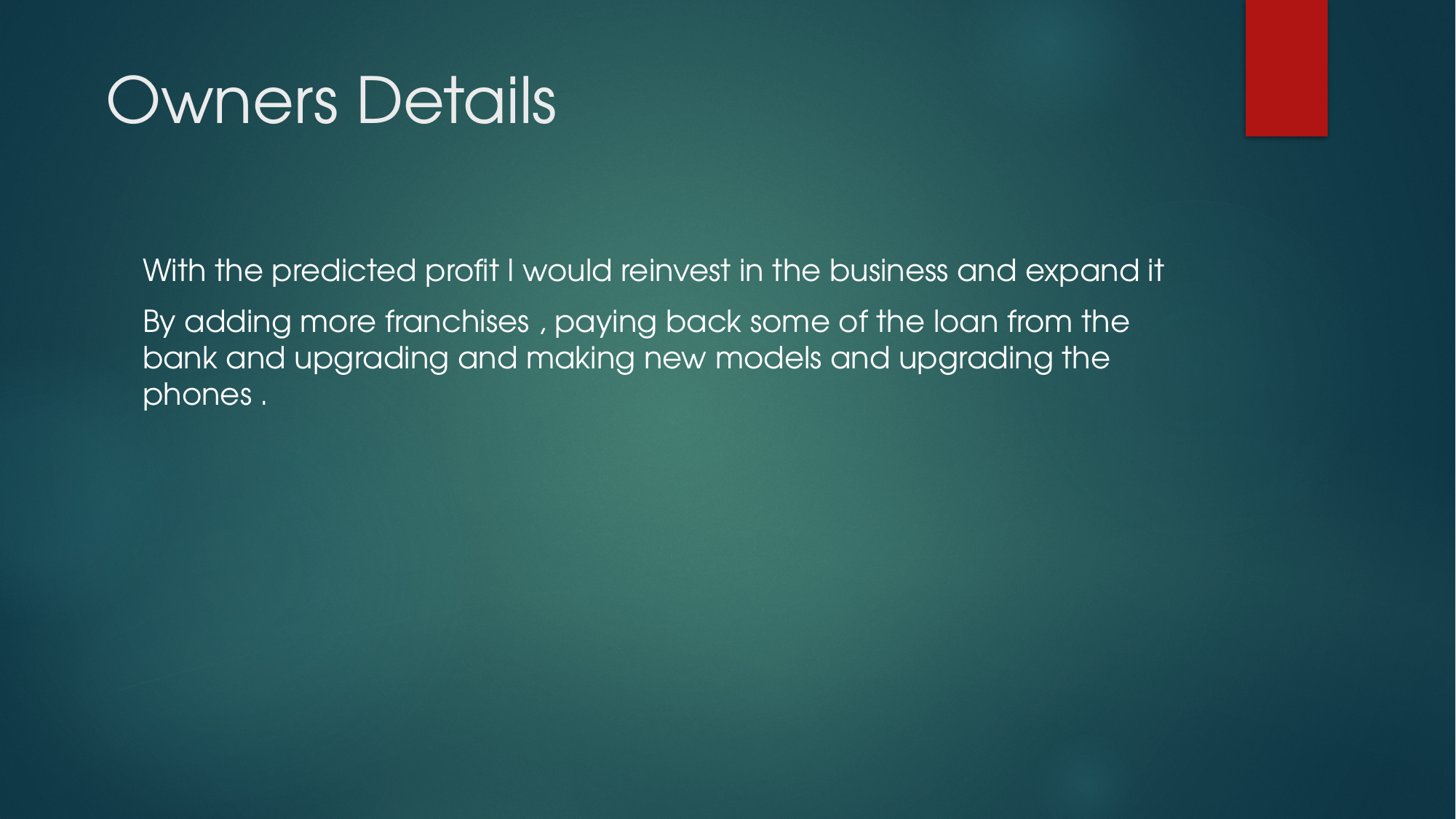

# Owners Details
With the predicted profit I would reinvest in the business and expand it
By adding more franchises , paying back some of the loan from the bank and upgrading and making new models and upgrading the phones .